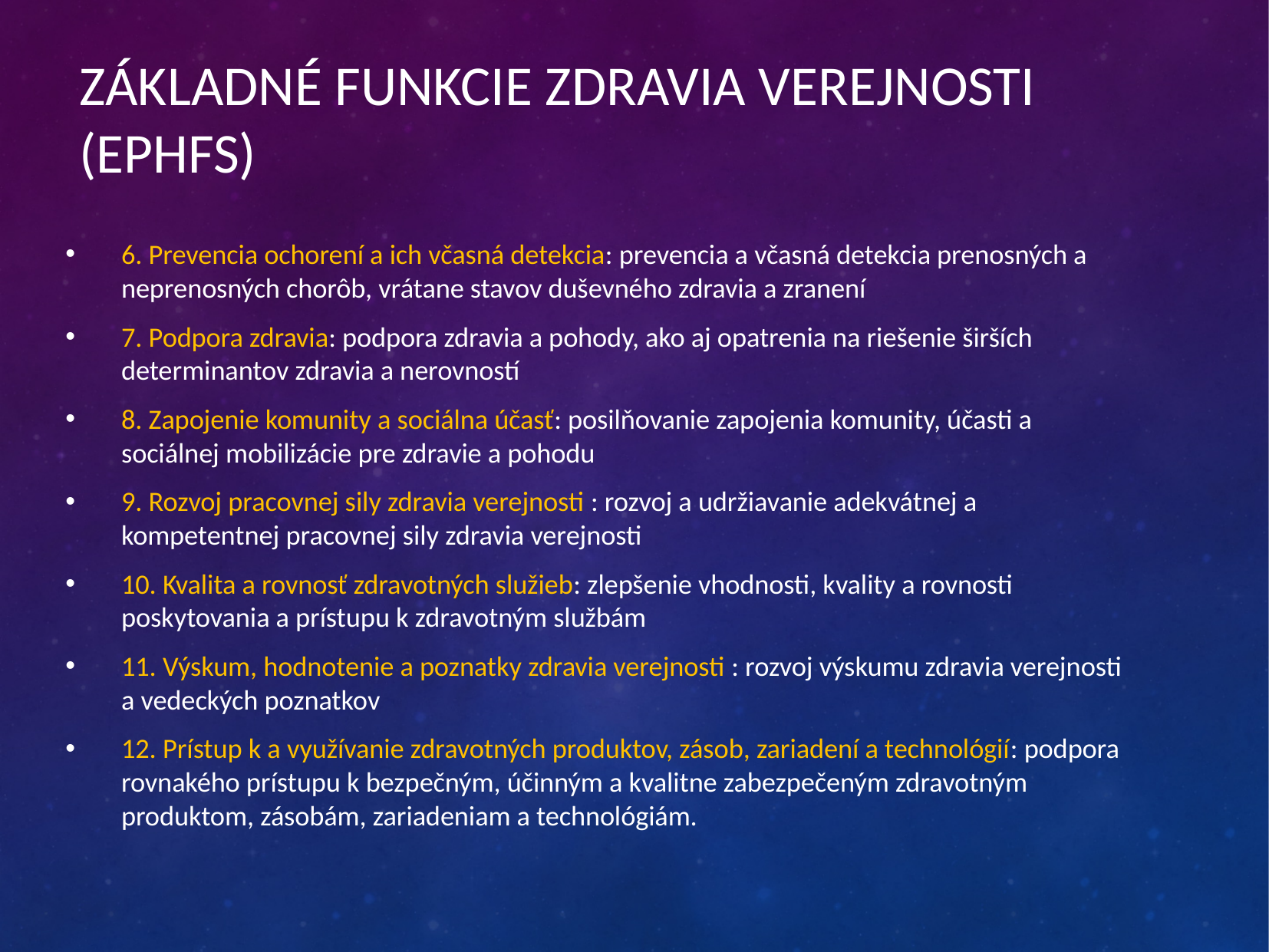

# Základné funkcie zdravia verejnosti (EPHFs)
6. Prevencia ochorení a ich včasná detekcia: prevencia a včasná detekcia prenosných a neprenosných chorôb, vrátane stavov duševného zdravia a zranení
7. Podpora zdravia: podpora zdravia a pohody, ako aj opatrenia na riešenie širších determinantov zdravia a nerovností
8. Zapojenie komunity a sociálna účasť: posilňovanie zapojenia komunity, účasti a sociálnej mobilizácie pre zdravie a pohodu
9. Rozvoj pracovnej sily zdravia verejnosti : rozvoj a udržiavanie adekvátnej a kompetentnej pracovnej sily zdravia verejnosti
10. Kvalita a rovnosť zdravotných služieb: zlepšenie vhodnosti, kvality a rovnosti poskytovania a prístupu k zdravotným službám
11. Výskum, hodnotenie a poznatky zdravia verejnosti : rozvoj výskumu zdravia verejnosti a vedeckých poznatkov
12. Prístup k a využívanie zdravotných produktov, zásob, zariadení a technológií: podpora rovnakého prístupu k bezpečným, účinným a kvalitne zabezpečeným zdravotným produktom, zásobám, zariadeniam a technológiám.